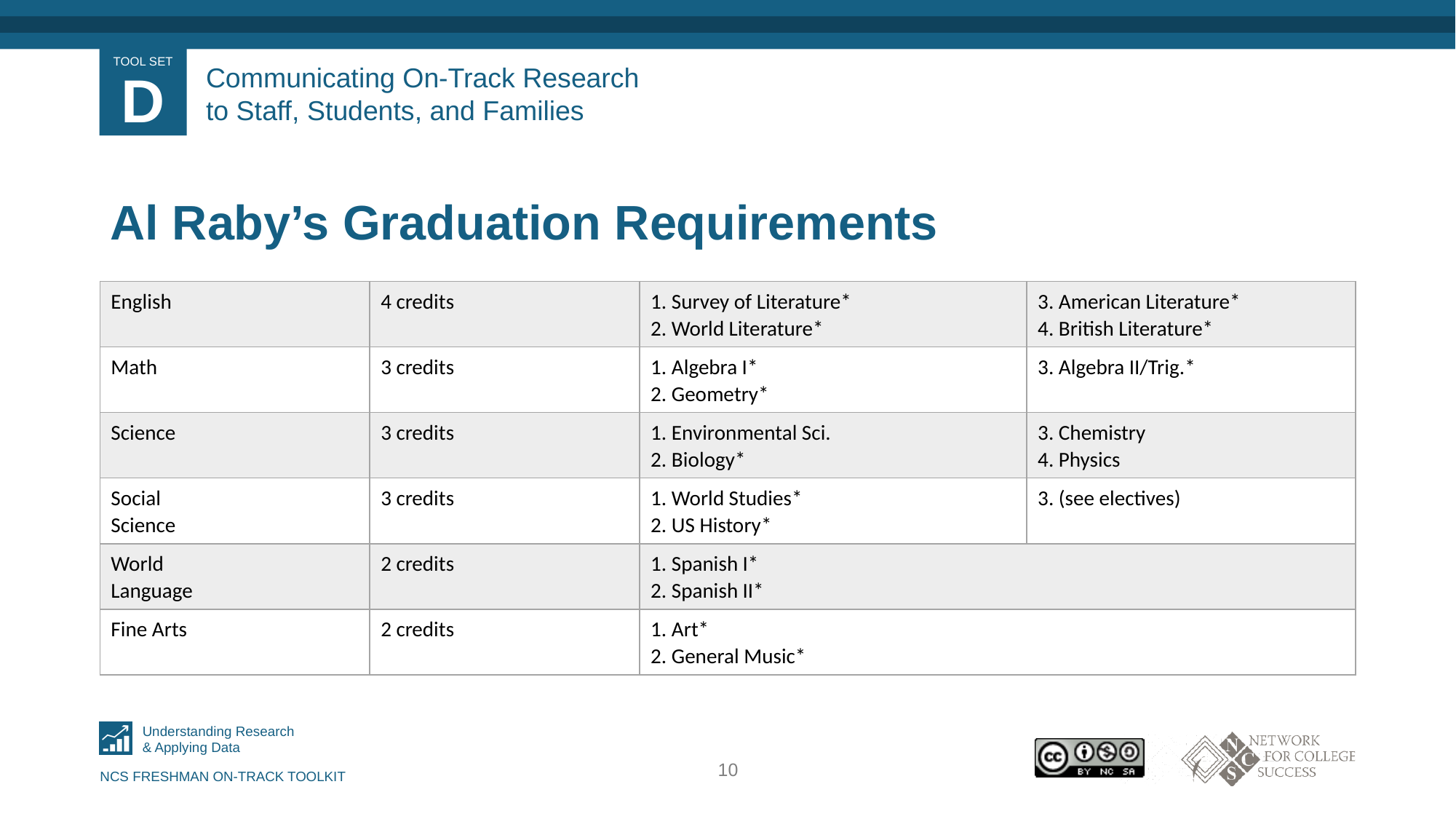

# Communicating On-Track Research to Staff, Students, and Families
Al Raby’s Graduation Requirements
| English | 4 credits | 1. Survey of Literature\* 2. World Literature\* | 3. American Literature\* 4. British Literature\* |
| --- | --- | --- | --- |
| Math | 3 credits | 1. Algebra I\* 2. Geometry\* | 3. Algebra II/Trig.\* |
| Science | 3 credits | 1. Environmental Sci. 2. Biology\* | 3. Chemistry 4. Physics |
| Social Science | 3 credits | 1. World Studies\* 2. US History\* | 3. (see electives) |
| World Language | 2 credits | 1. Spanish I\* 2. Spanish II\* |  |
| Fine Arts | 2 credits | 1. Art\* 2. General Music\* |  |